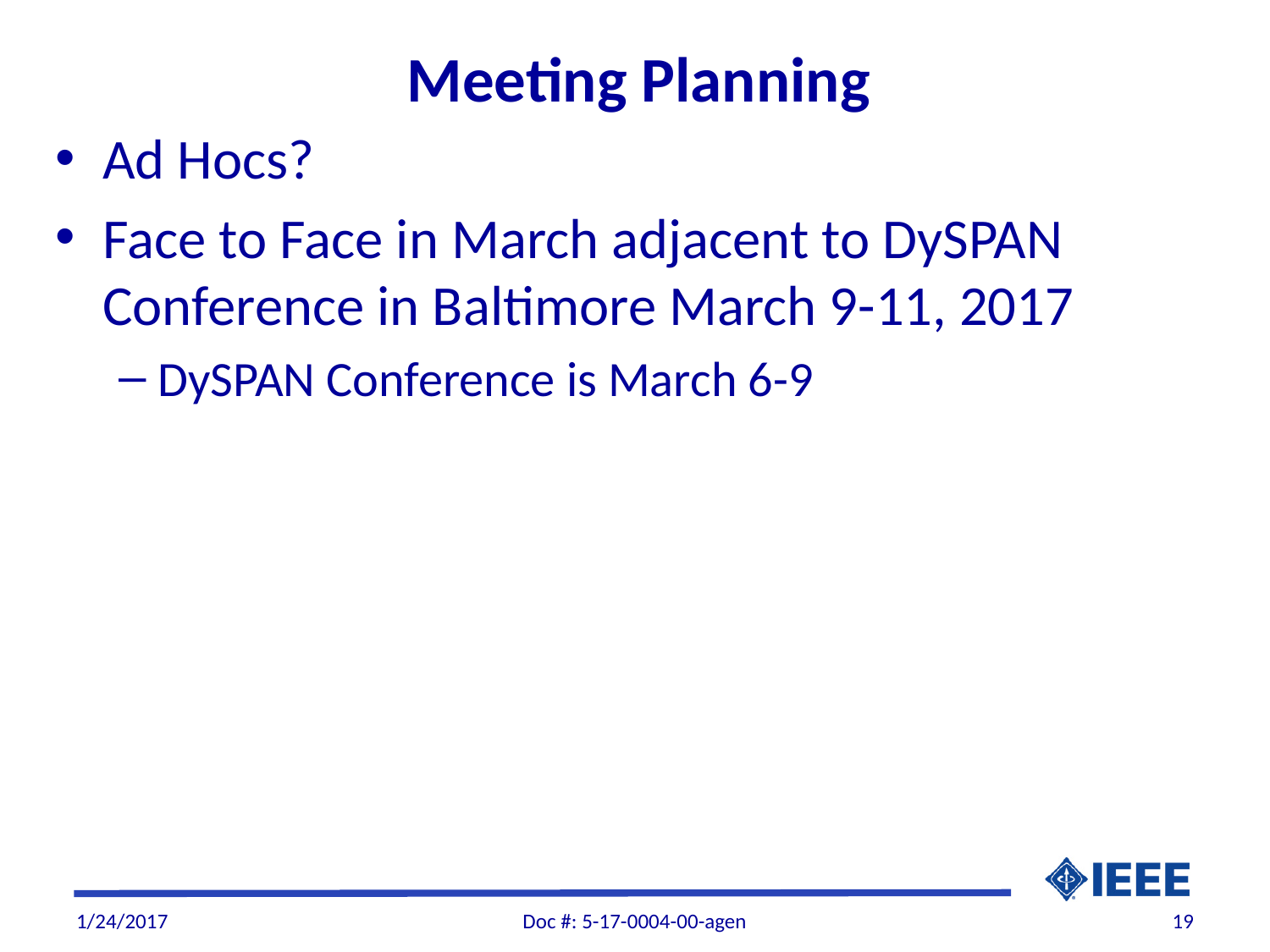

# Meeting Planning
Ad Hocs?
Face to Face in March adjacent to DySPAN Conference in Baltimore March 9-11, 2017
DySPAN Conference is March 6-9
1/24/2017
Doc #: 5-17-0004-00-agen
19